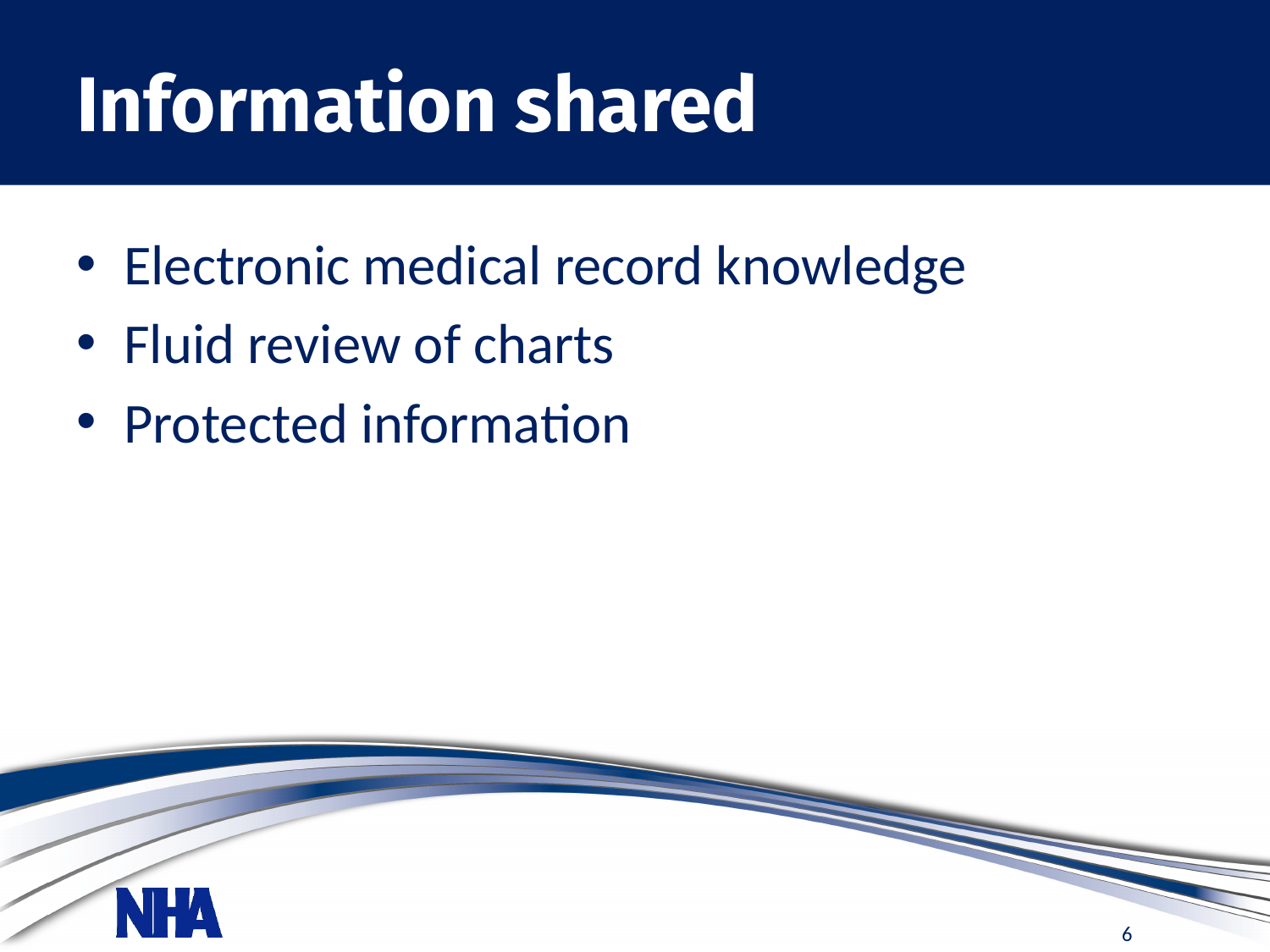

# Information shared
Electronic medical record knowledge
Fluid review of charts
Protected information